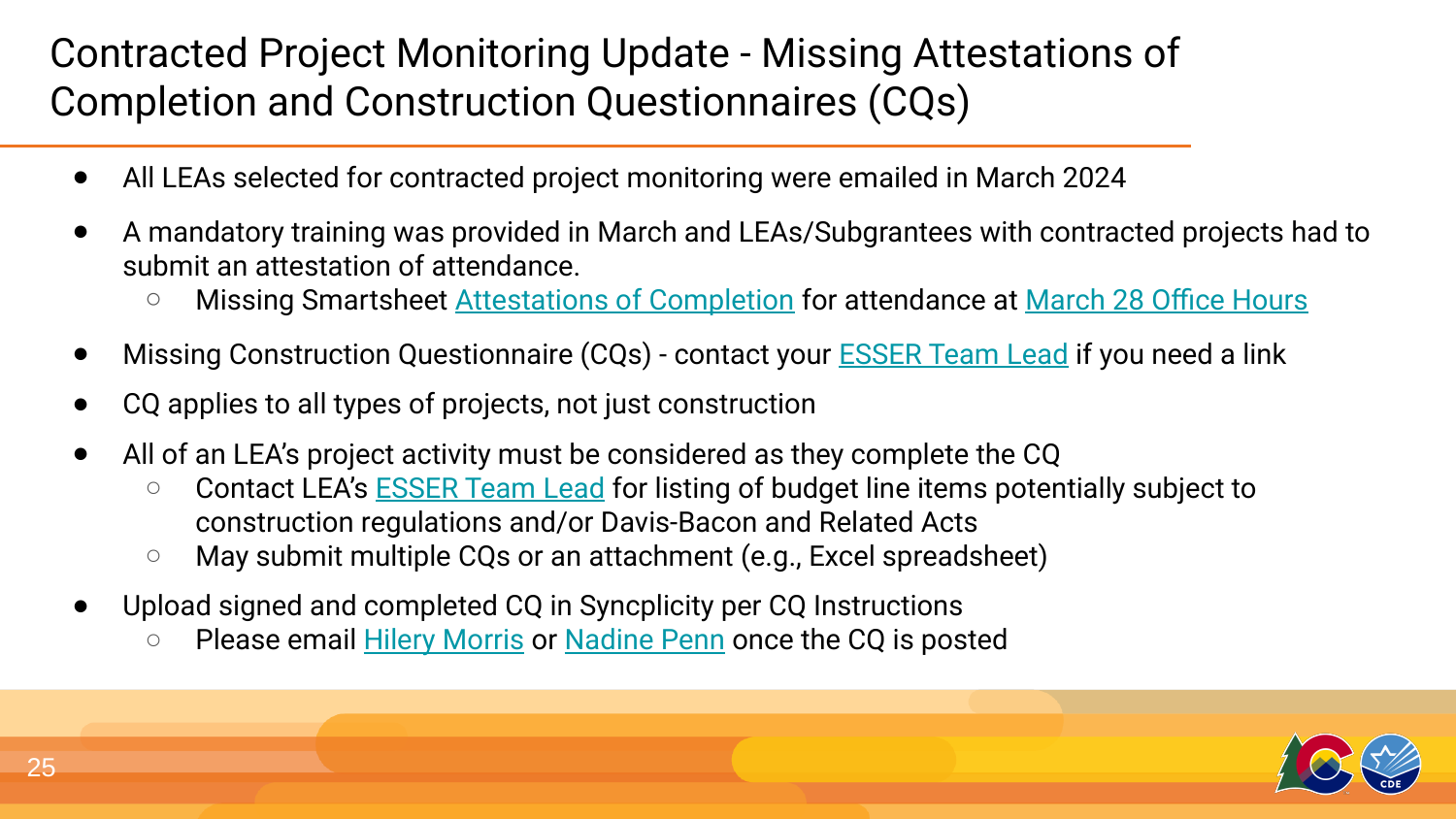

# Contracted Project Monitoring Update - Missing Attestations of Completion and Construction Questionnaires (CQs)
All LEAs selected for contracted project monitoring were emailed in March 2024
A mandatory training was provided in March and LEAs/Subgrantees with contracted projects had to submit an attestation of attendance.
Missing Smartsheet Attestations of Completion for attendance at March 28 Office Hours
Missing Construction Questionnaire (CQs) - contact your ESSER Team Lead if you need a link
CQ applies to all types of projects, not just construction
All of an LEA’s project activity must be considered as they complete the CQ
Contact LEA’s ESSER Team Lead for listing of budget line items potentially subject to construction regulations and/or Davis-Bacon and Related Acts
May submit multiple CQs or an attachment (e.g., Excel spreadsheet)
Upload signed and completed CQ in Syncplicity per CQ Instructions
Please email Hilery Morris or Nadine Penn once the CQ is posted